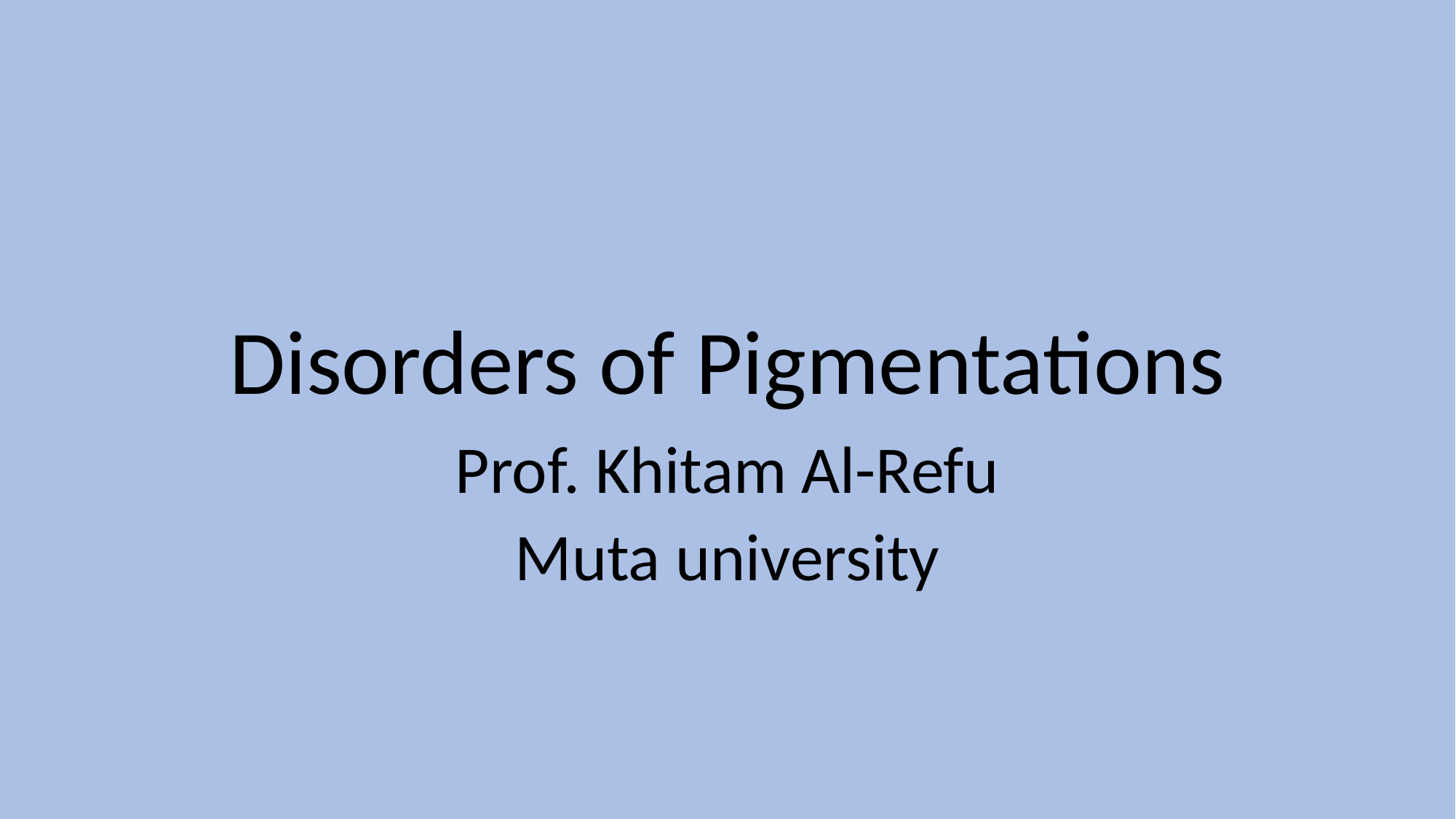

# Disorders of Pigmentations
Prof. Khitam Al-Refu
Muta university